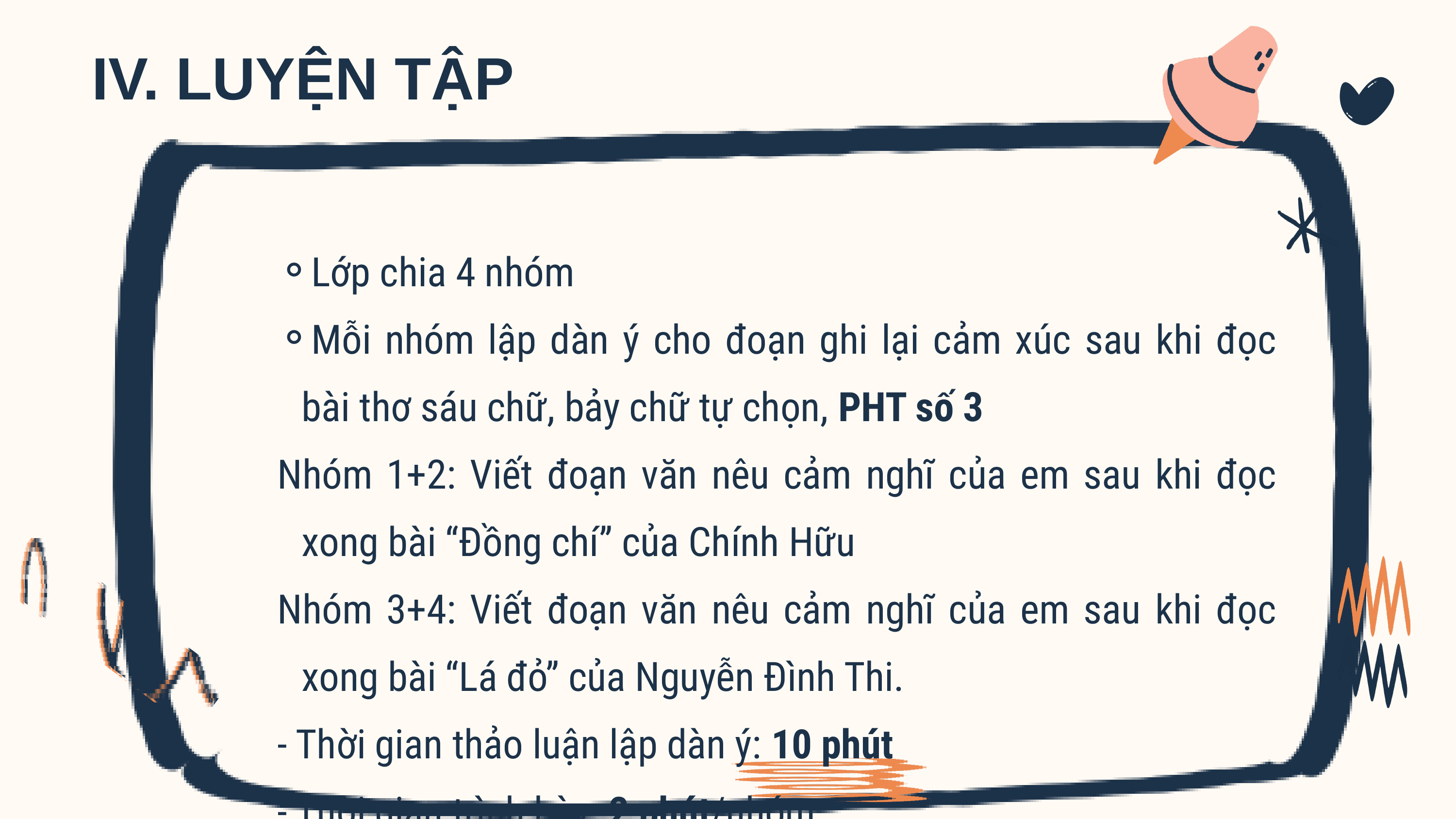

IV. LUYỆN TẬP

Lớp chia 4 nhóm
Mỗi nhóm lập dàn ý cho đoạn ghi lại cảm xúc sau khi đọc bài thơ sáu chữ, bảy chữ tự chọn, PHT số 3
Nhóm 1+2: Viết đoạn văn nêu cảm nghĩ của em sau khi đọc xong bài “Đồng chí” của Chính Hữu
Nhóm 3+4: Viết đoạn văn nêu cảm nghĩ của em sau khi đọc xong bài “Lá đỏ” của Nguyễn Đình Thi.
- Thời gian thảo luận lập dàn ý: 10 phút
- Thời gian trình bày: 2 phút/nhóm